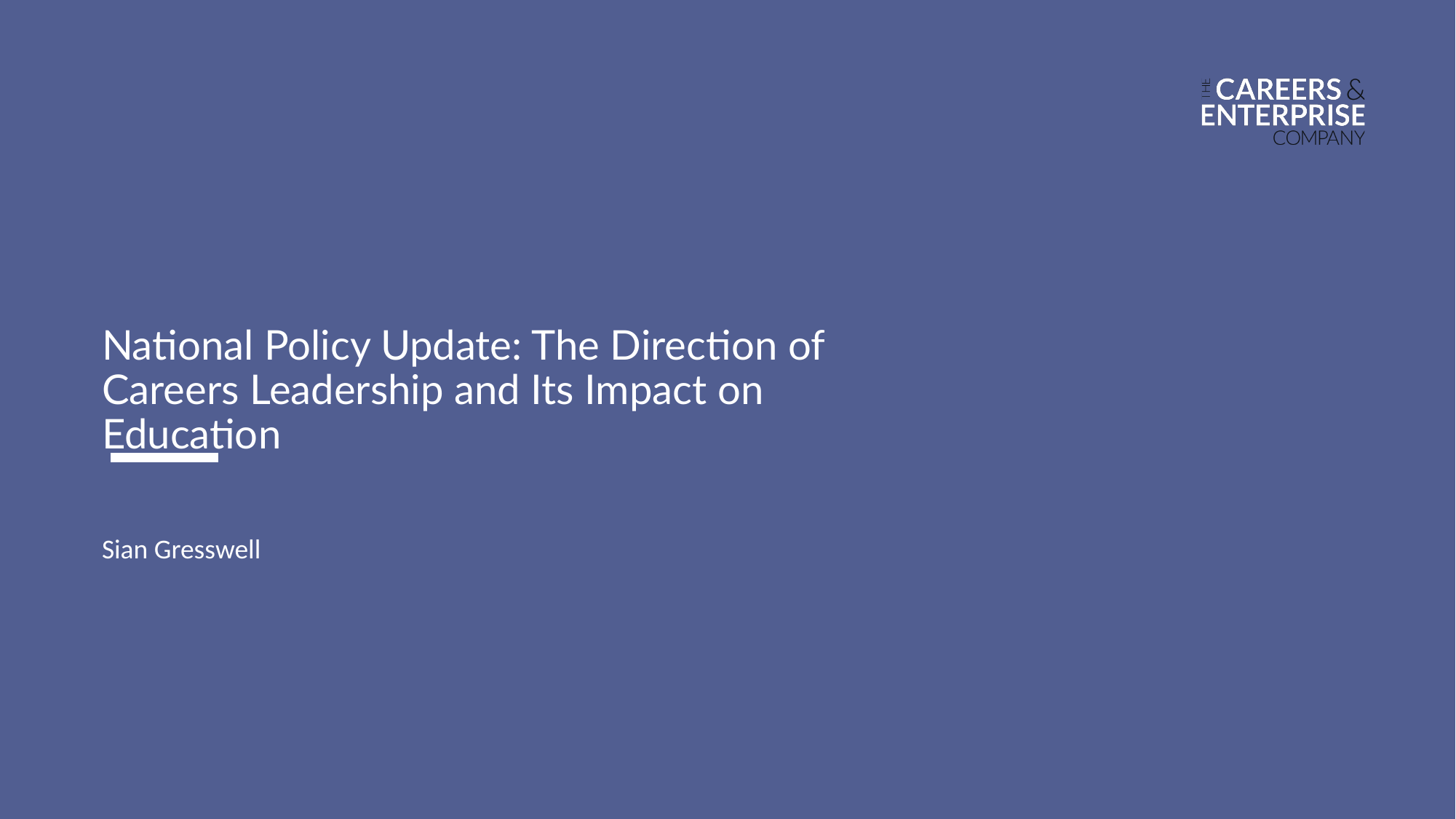

National Policy Update: The Direction of Careers Leadership and Its Impact on Education
Sian Gresswell